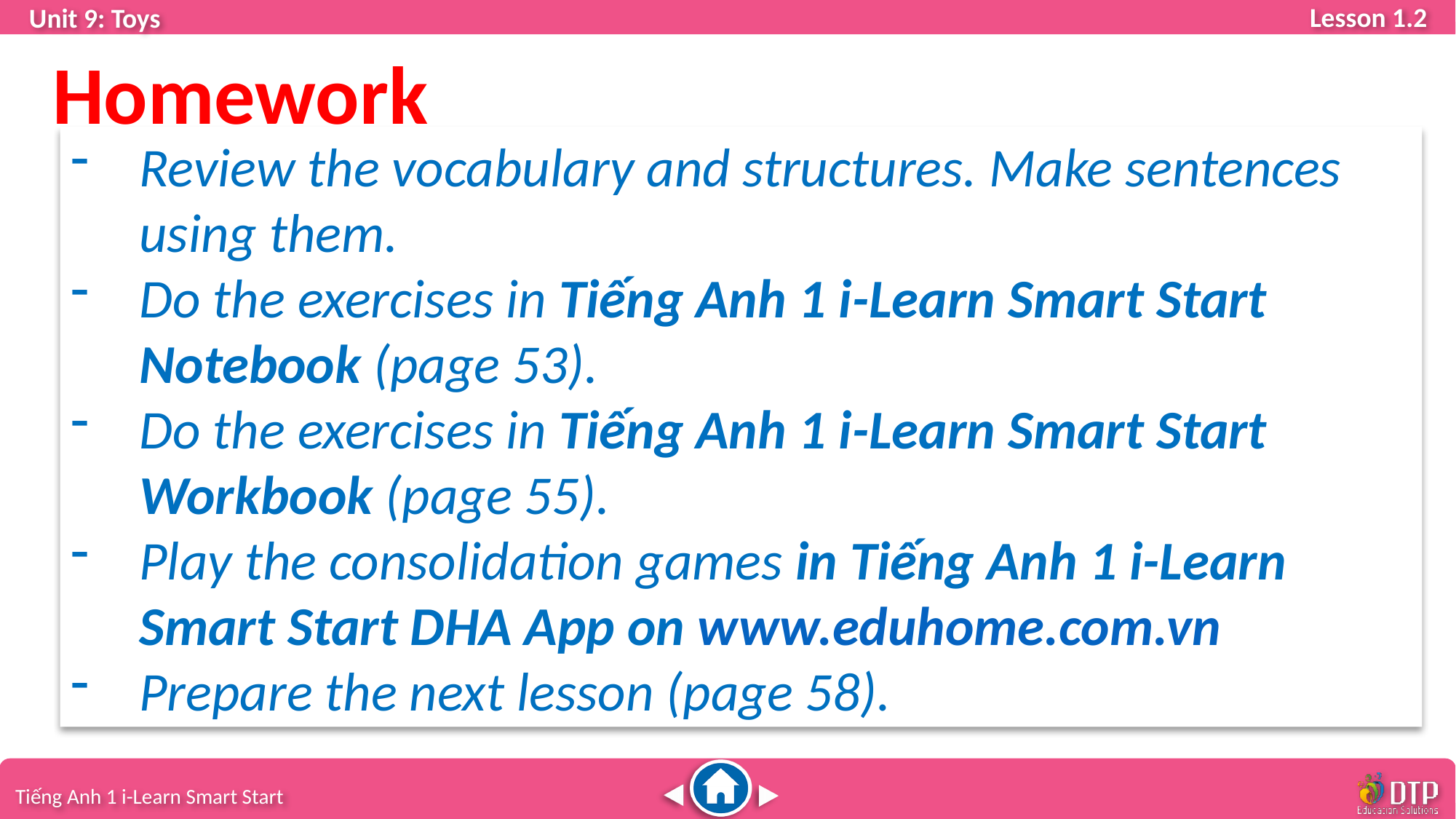

Homework
Review the vocabulary and structures. Make sentences using them.
Do the exercises in Tiếng Anh 1 i-Learn Smart Start Notebook (page 53).
Do the exercises in Tiếng Anh 1 i-Learn Smart Start Workbook (page 55).
Play the consolidation games in Tiếng Anh 1 i-Learn Smart Start DHA App on www.eduhome.com.vn
Prepare the next lesson (page 58).